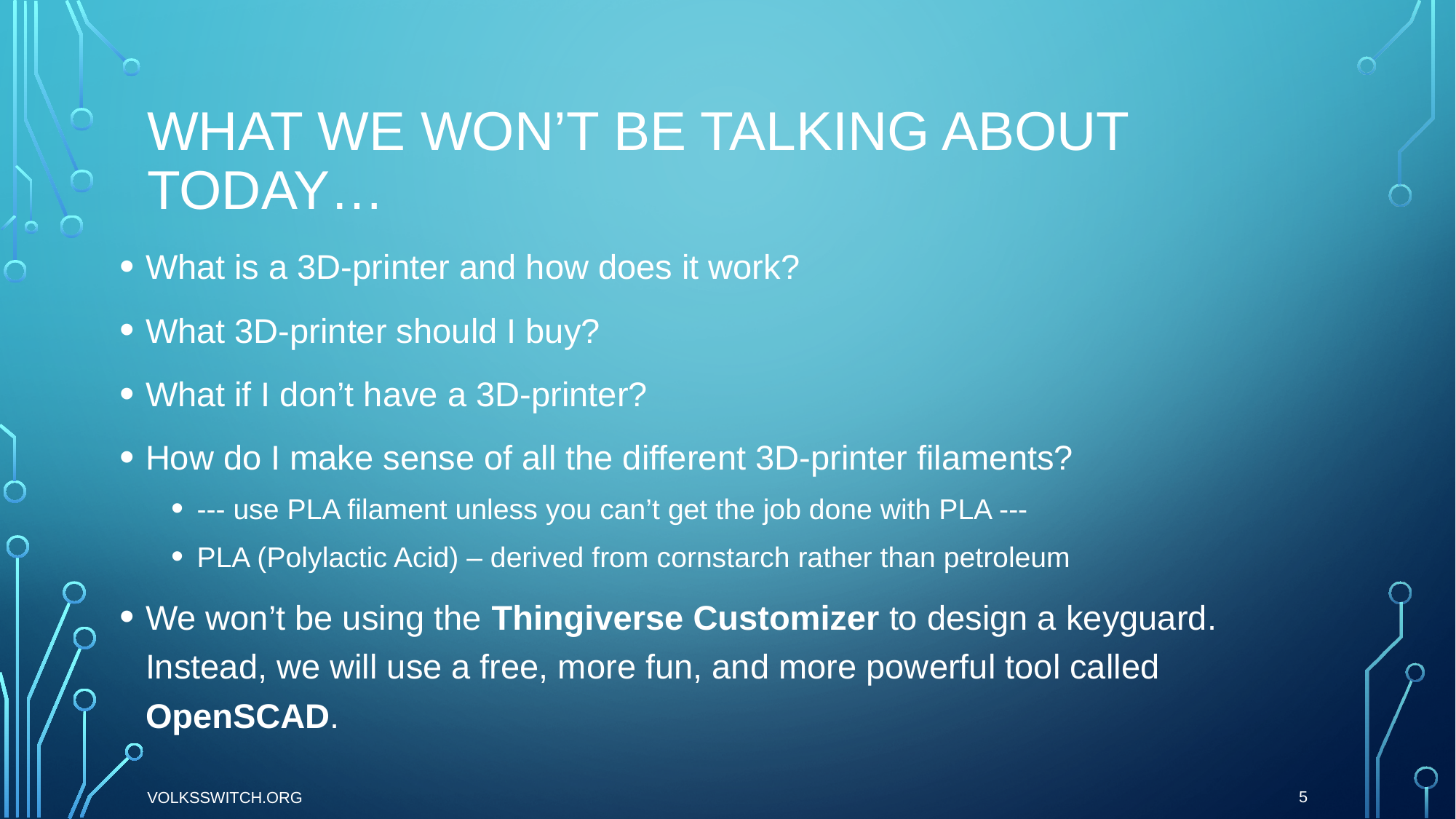

# What we won’t be talking about today…
What is a 3D-printer and how does it work?
What 3D-printer should I buy?
What if I don’t have a 3D-printer?
How do I make sense of all the different 3D-printer filaments?
--- use PLA filament unless you can’t get the job done with PLA ---
PLA (Polylactic Acid) – derived from cornstarch rather than petroleum
We won’t be using the Thingiverse Customizer to design a keyguard.  Instead, we will use a free, more fun, and more powerful tool called OpenSCAD.
5
Volksswitch.org